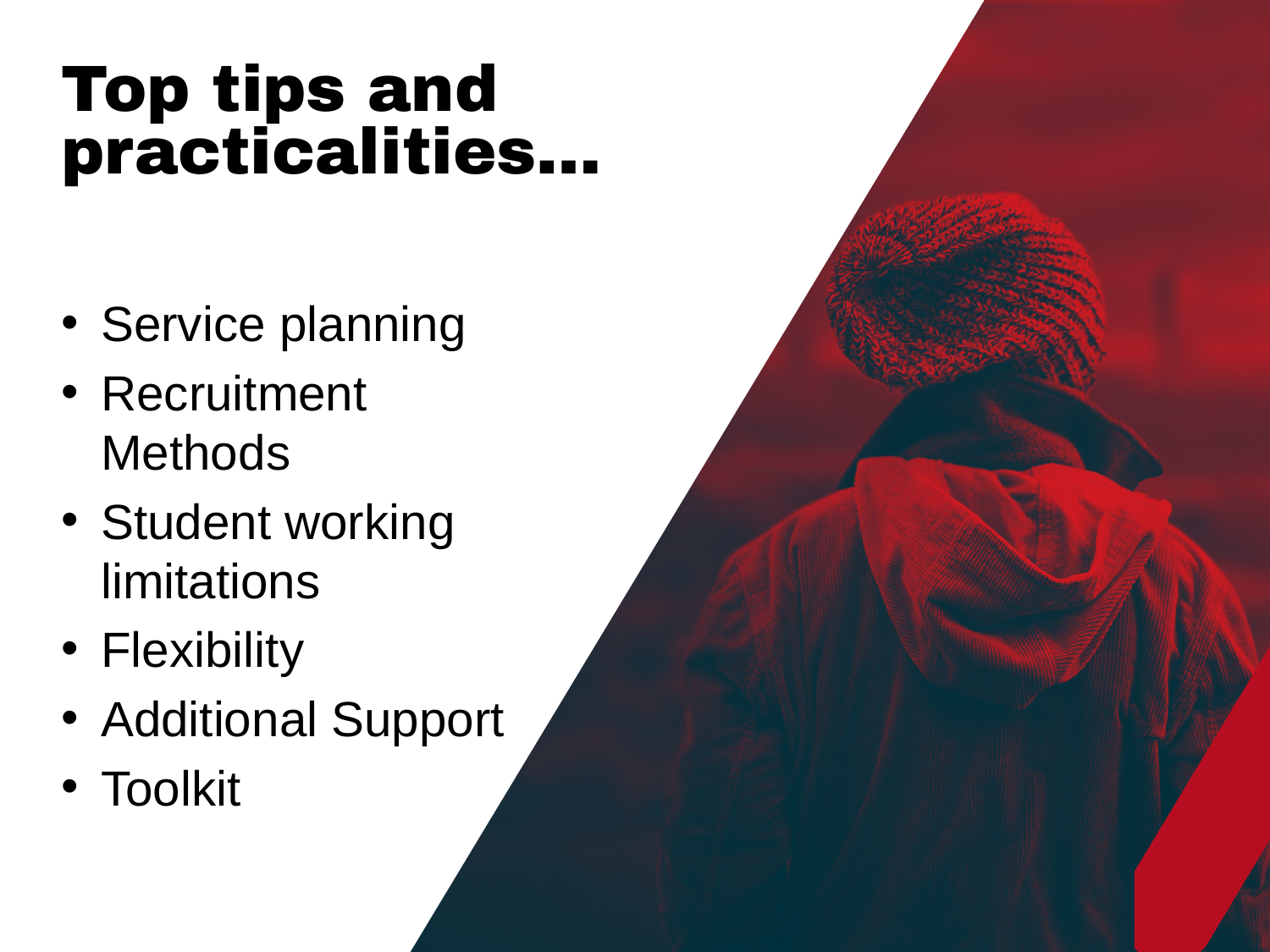

# Top tips and practicalities…
Service planning
Recruitment Methods
Student working limitations
Flexibility
Additional Support
Toolkit